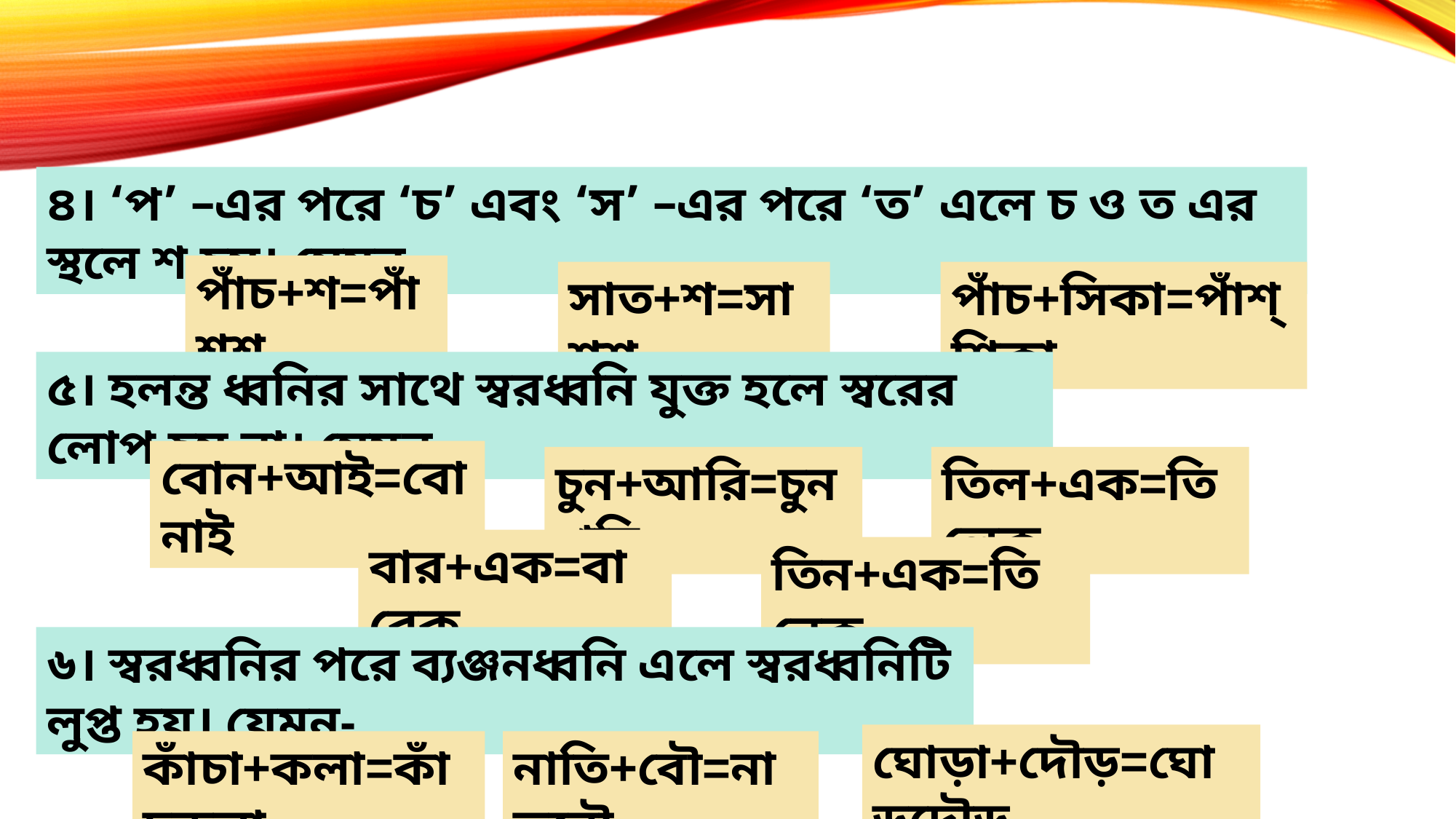

৪। ‘প’ –এর পরে ‘চ’ এবং ‘স’ –এর পরে ‘ত’ এলে চ ও ত এর  স্থলে শ হয়। যেমন-
পাঁচ+শ=পাঁশ্‌শ
সাত+শ=সাশ্‌শ
পাঁচ+সিকা=পাঁশ্‌শিকা
৫। হলন্ত ধ্বনির সাথে স্বরধ্বনি যুক্ত হলে স্বরের লোপ হয় না। যেমন-
বোন+আই=বোনাই
চুন+আরি=চুনারি
তিল+এক=তিলেক
বার+এক=বারেক
তিন+এক=তিনেক
৬। স্বরধ্বনির পরে ব্যঞ্জনধ্বনি এলে স্বরধ্বনিটি লুপ্ত হয়। যেমন-
ঘোড়া+দৌড়=ঘোড়দৌড়
কাঁচা+কলা=কাঁচকলা
নাতি+বৌ=নাতবৌ